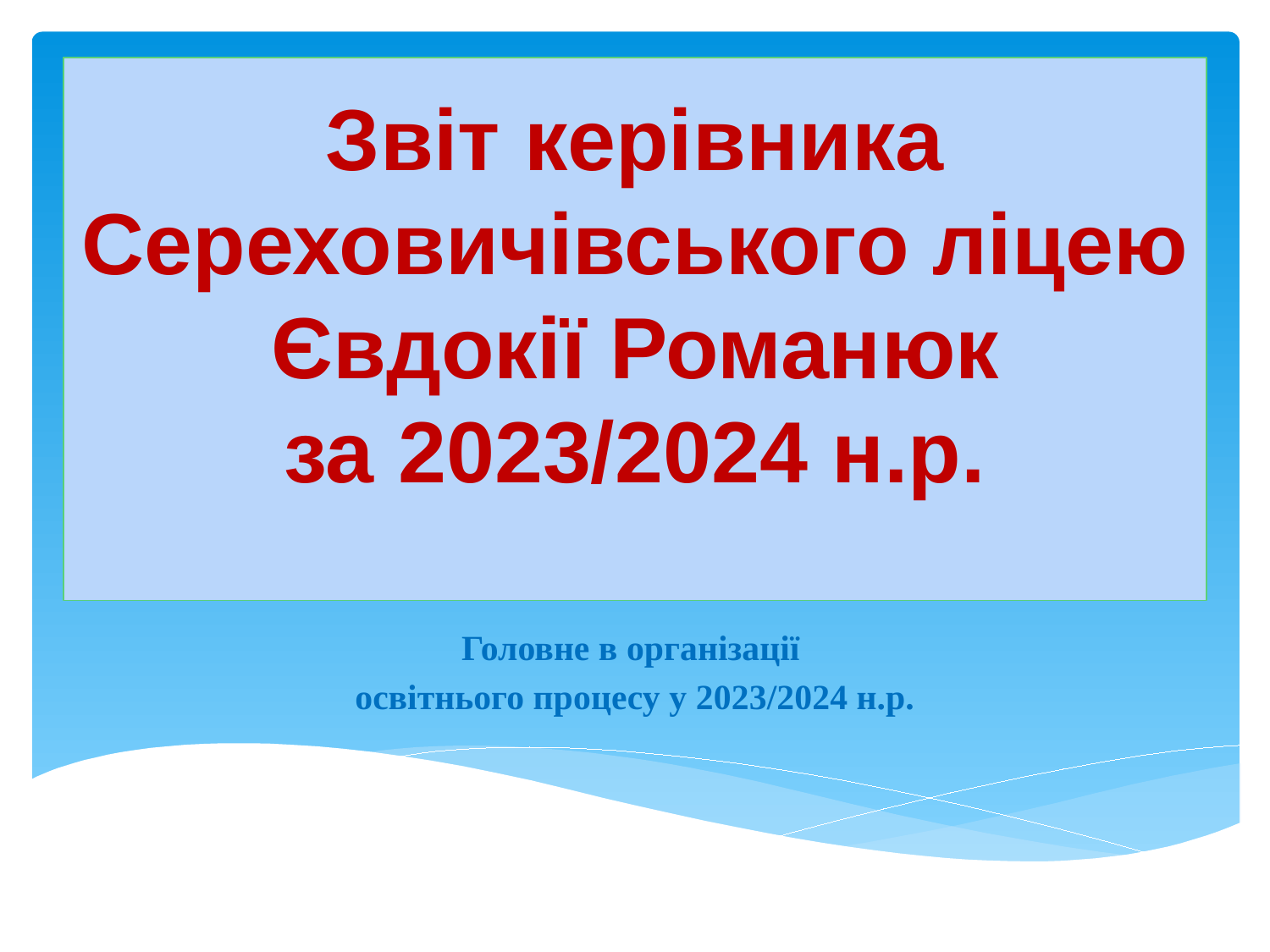

# Звіт керівника Сереховичівського ліцею Євдокії Романюк за 2023/2024 н.р.
Головне в організації
освітнього процесу у 2023/2024 н.р.